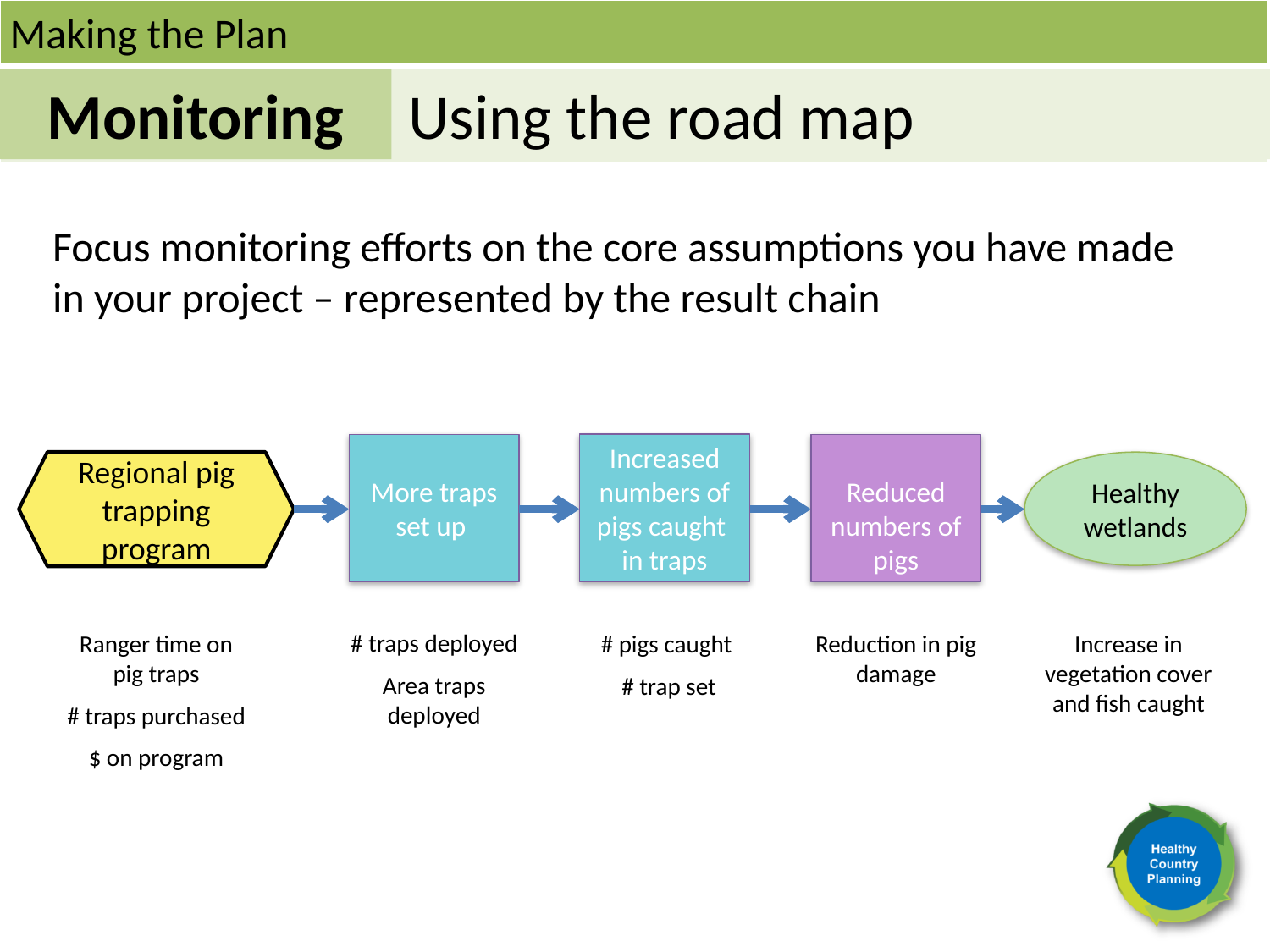

Making the Plan
Monitoring
Using the road map
Focus monitoring efforts on the core assumptions you have made in your project – represented by the result chain
Increased numbers of pigs caught  in traps

More traps set up

Reduced numbers of pigs
Regional pig trapping program
Healthy wetlands
# traps deployed
Area traps deployed
# pigs caught
# trap set

Ranger time on pig traps
# traps purchased
$ on program
Reduction in pig damage
Increase in vegetation cover and fish caught